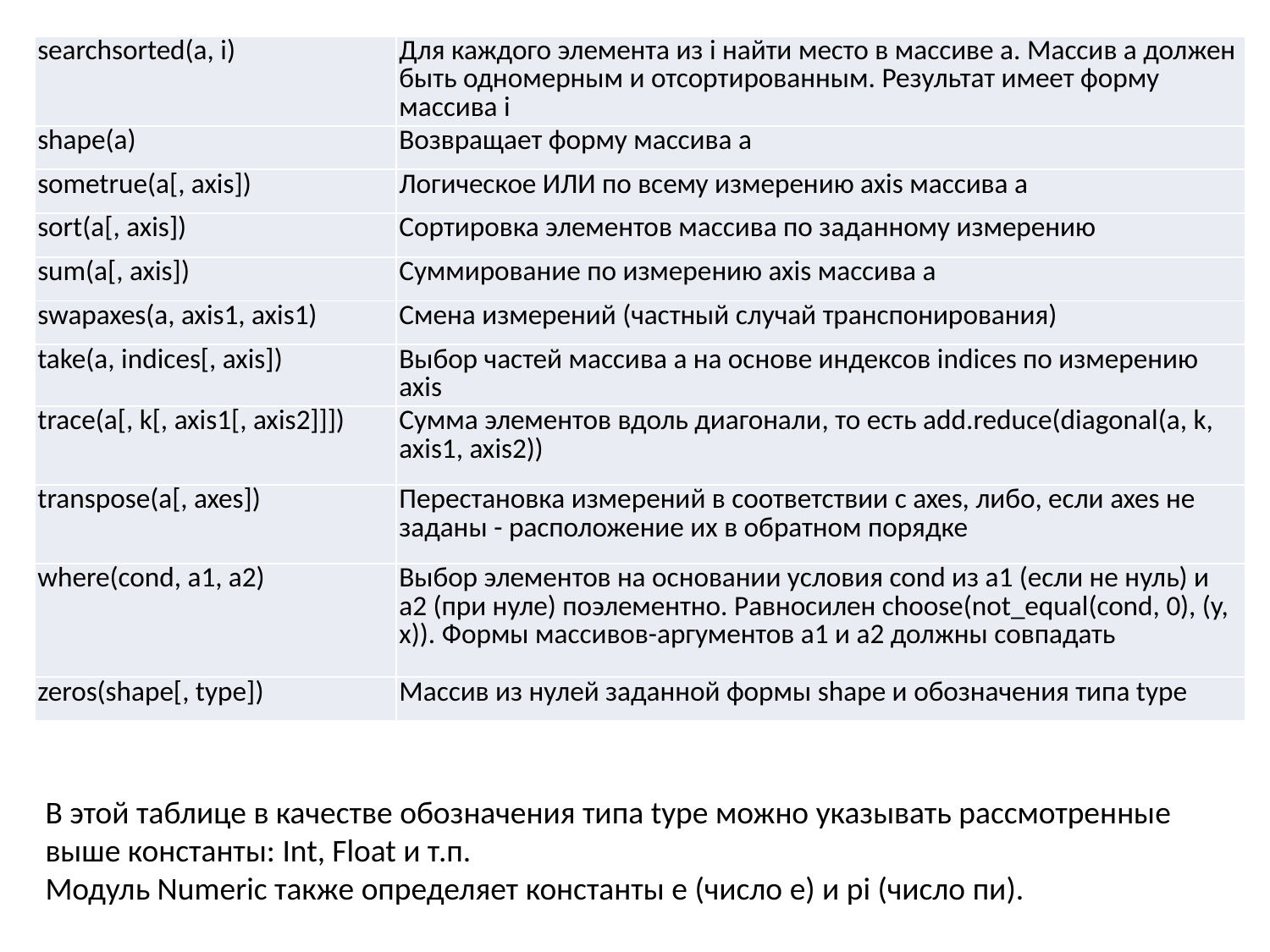

| searchsorted(a, i) | Для каждого элемента из i найти место в массиве a. Массив a должен быть одномерным и отсортированным. Результат имеет форму массива i |
| --- | --- |
| shape(a) | Возвращает форму массива a |
| sometrue(a[, axis]) | Логическое ИЛИ по всему измерению axis массива a |
| sort(a[, axis]) | Сортировка элементов массива по заданному измерению |
| sum(a[, axis]) | Суммирование по измерению axis массива a |
| swapaxes(a, axis1, axis1) | Смена измерений (частный случай транспонирования) |
| take(a, indices[, axis]) | Выбор частей массива a на основе индексов indices по измерению axis |
| trace(a[, k[, axis1[, axis2]]]) | Сумма элементов вдоль диагонали, то есть add.reduce(diagonal(a, k, axis1, axis2)) |
| transpose(a[, axes]) | Перестановка измерений в соответствии с axes, либо, если axes не заданы - расположение их в обратном порядке |
| where(cond, a1, a2) | Выбор элементов на основании условия cond из a1 (если не нуль) и a2 (при нуле) поэлементно. Равносилен choose(not\_equal(cond, 0), (y, x)). Формы массивов-аргументов a1 и a2 должны совпадать |
| zeros(shape[, type]) | Массив из нулей заданной формы shape и обозначения типа type |
В этой таблице в качестве обозначения типа type можно указывать рассмотренные выше константы: Int, Float и т.п.
Модуль Numeric также определяет константы e (число e) и pi (число пи).